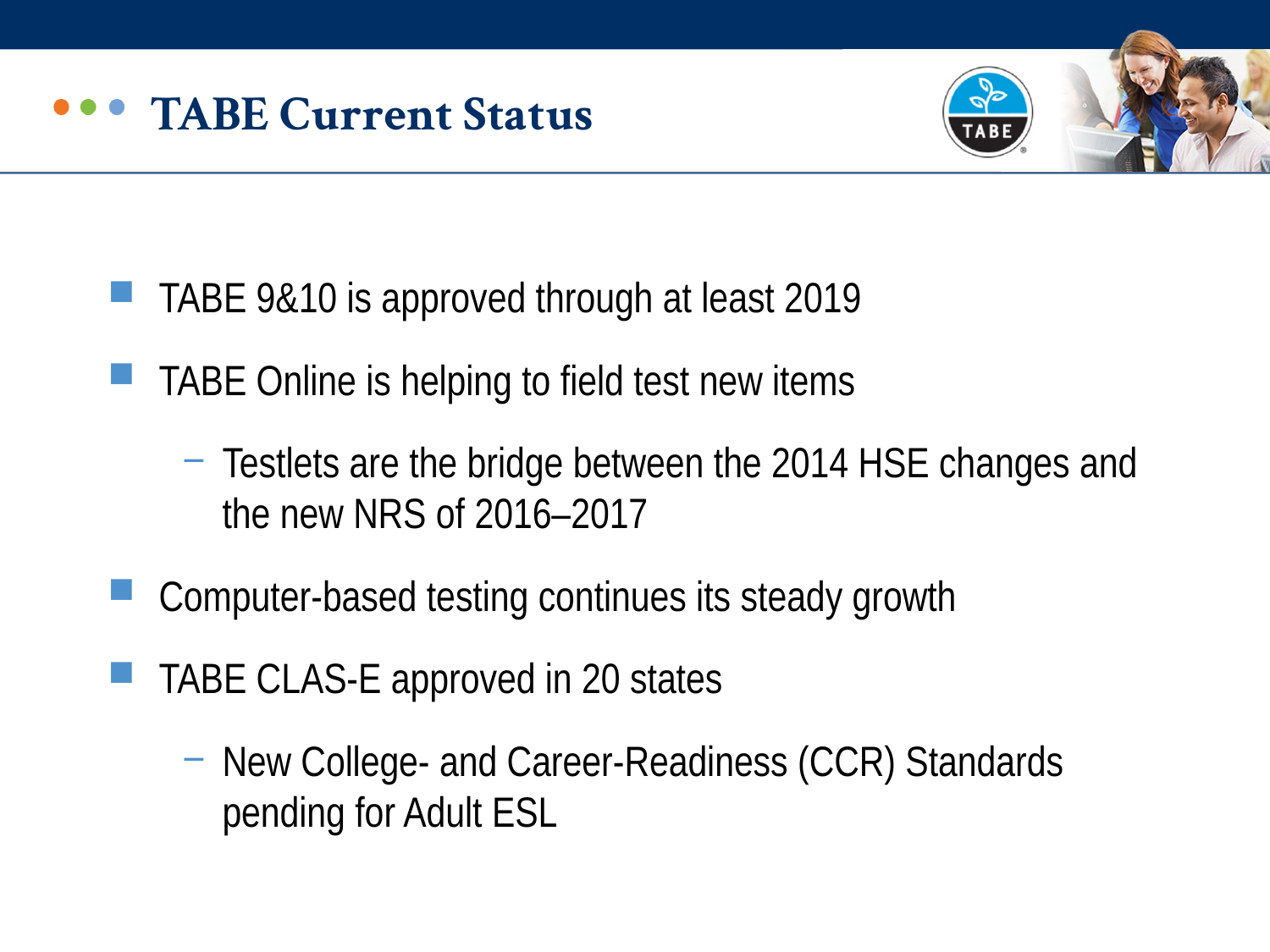

# TABE Current Status
TABE 9&10 is approved through at least 2019
TABE Online is helping to field test new items
Testlets are the bridge between the 2014 HSE changes and the new NRS of 2016–2017
Computer-based testing continues its steady growth
TABE CLAS-E approved in 20 states
New College- and Career-Readiness (CCR) Standards pending for Adult ESL